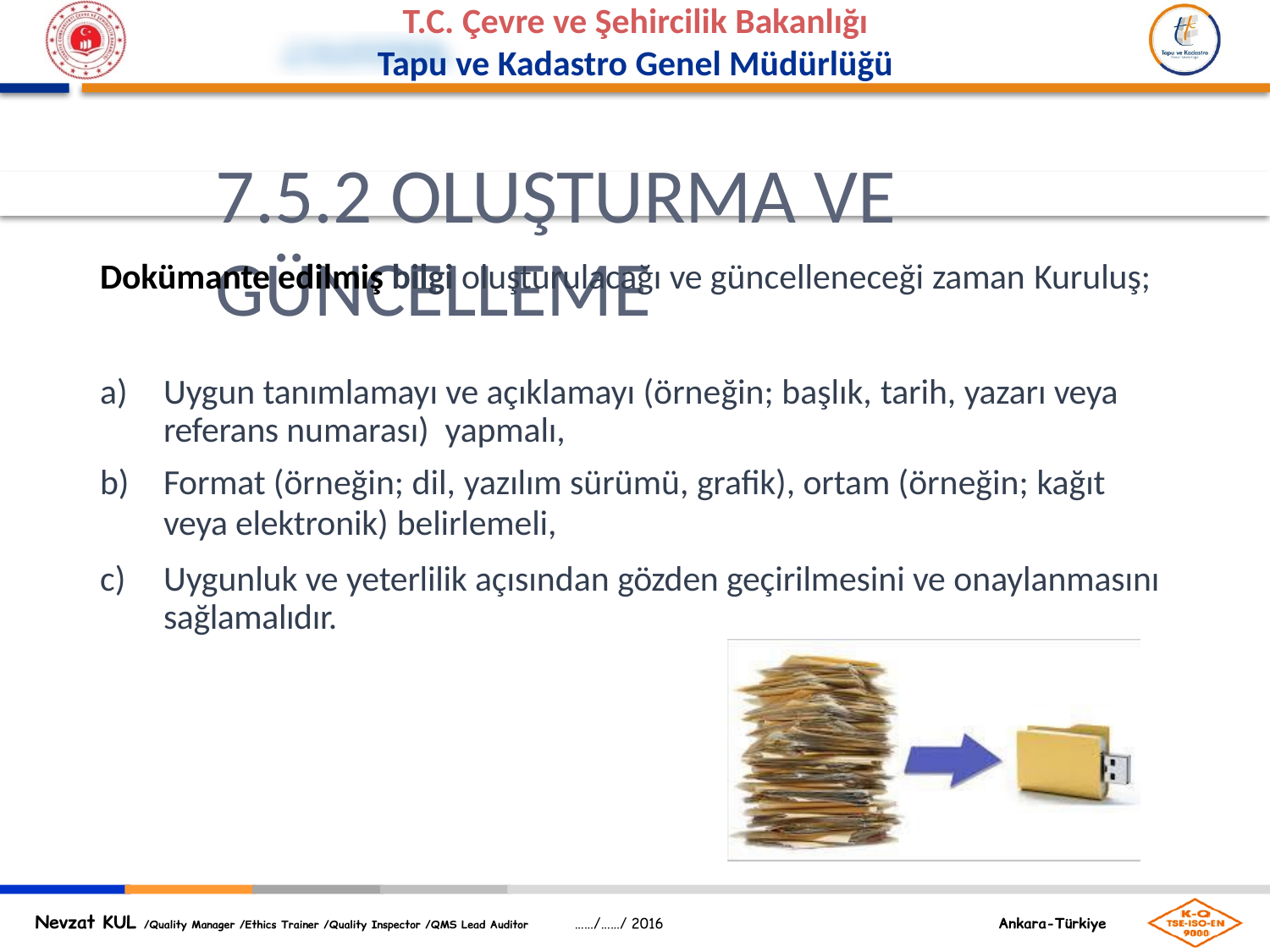

7.5.2 OLUŞTURMA VE GÜNCELLEME
Dokümante edilmiş bilgi oluşturulacağı ve güncelleneceği zaman Kuruluş;

Uygun tanımlamayı ve açıklamayı (örneğin; başlık, tarih, yazarı veya  referans numarası)  yapmalı,
Format (örneğin; dil, yazılım sürümü, grafik), ortam (örneğin; kağıt
veya elektronik) belirlemeli,
Uygunluk ve yeterlilik açısından gözden geçirilmesini ve onaylanmasını  sağlamalıdır.